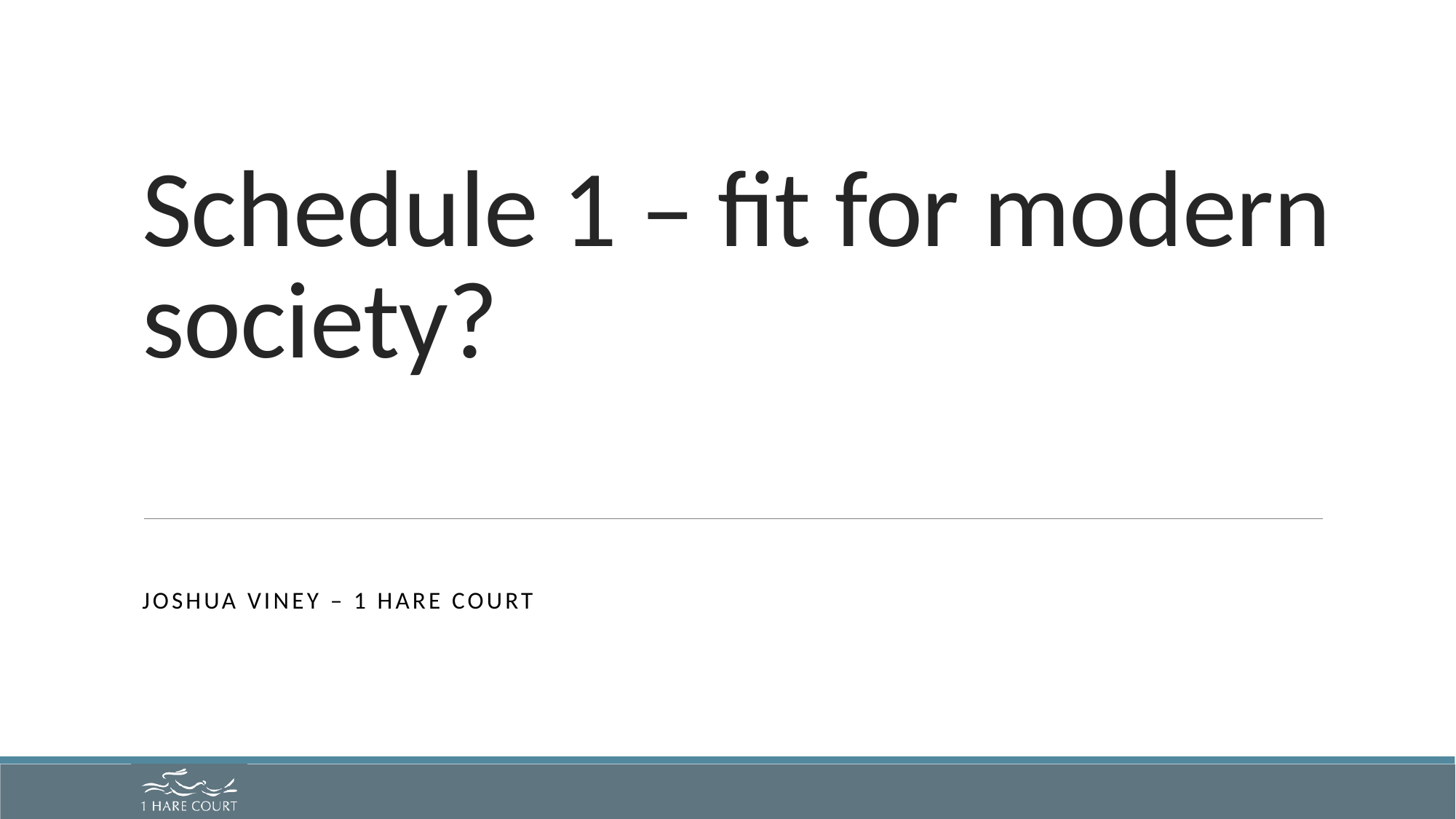

# Schedule 1 – fit for modern society?

Joshua Viney – 1 hare court